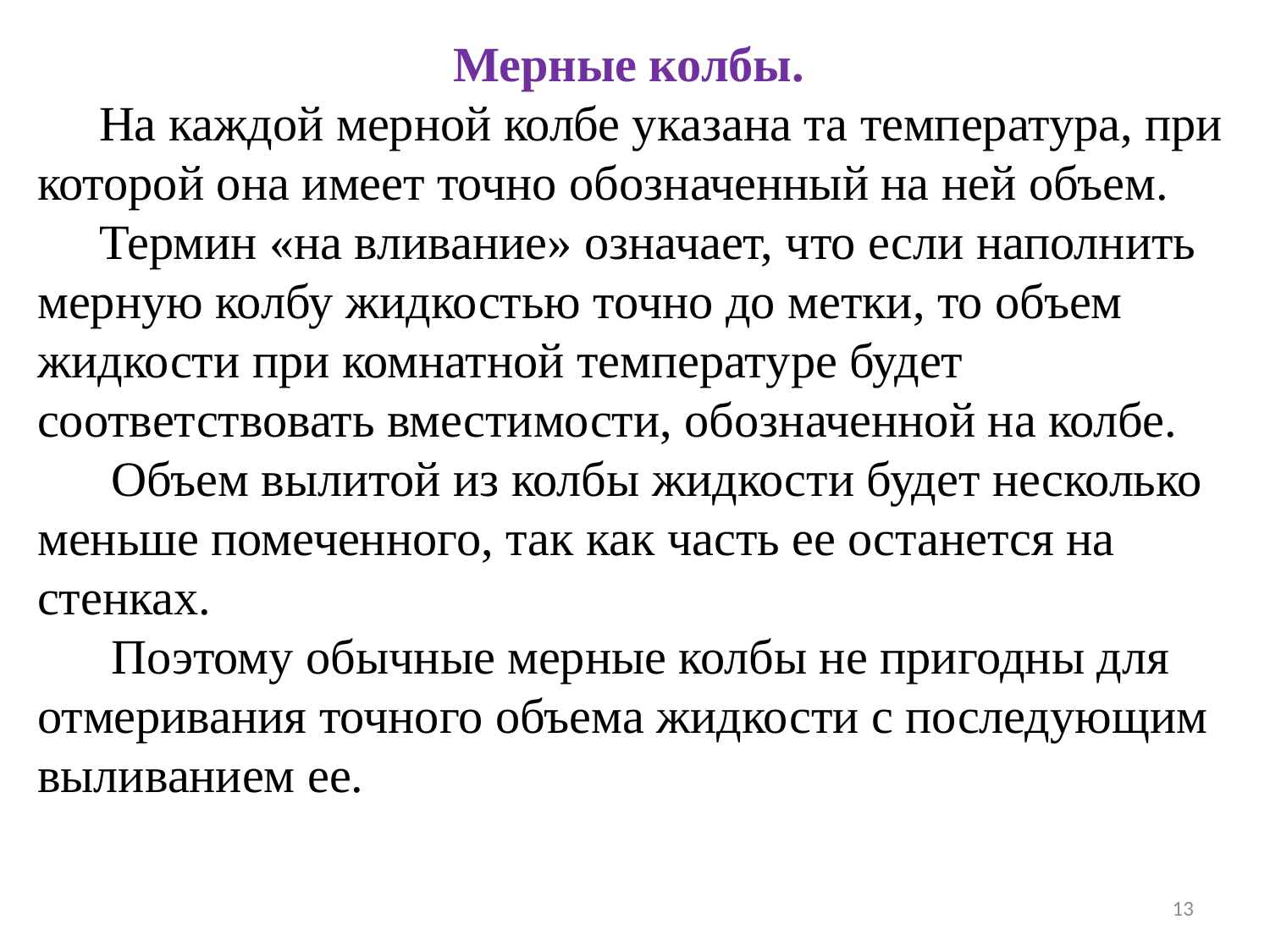

Мерные колбы.
     На каждой мерной колбе указана та температура, при которой она имеет точно обозначенный на ней объем.
     Термин «на вливание» означает, что если наполнить мерную колбу жидкостью точно до метки, то объем жидкости при комнатной температуре будет соответствовать вместимости, обозначенной на колбе.
      Объем вылитой из колбы жидкости будет несколько меньше помеченного, так как часть ее останется на стенках.
      Поэтому обычные мерные колбы не пригодны для отмеривания точного объема жидкости с последующим выливанием ее.
13